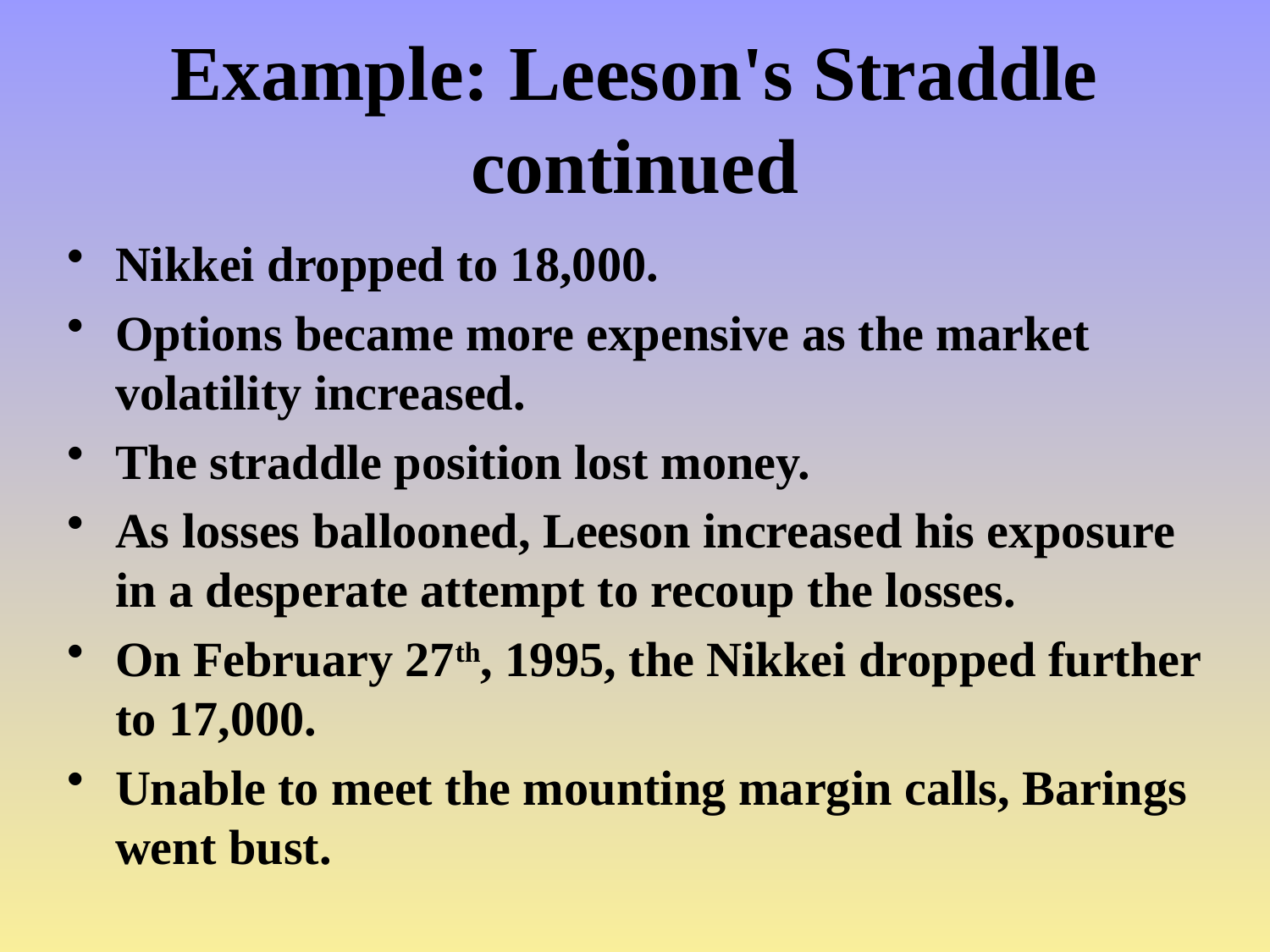

# Example: Leeson's Straddle continued
Nikkei dropped to 18,000.
Options became more expensive as the market volatility increased.
The straddle position lost money.
As losses ballooned, Leeson increased his exposure in a desperate attempt to recoup the losses.
On February 27th, 1995, the Nikkei dropped further to 17,000.
Unable to meet the mounting margin calls, Barings went bust.